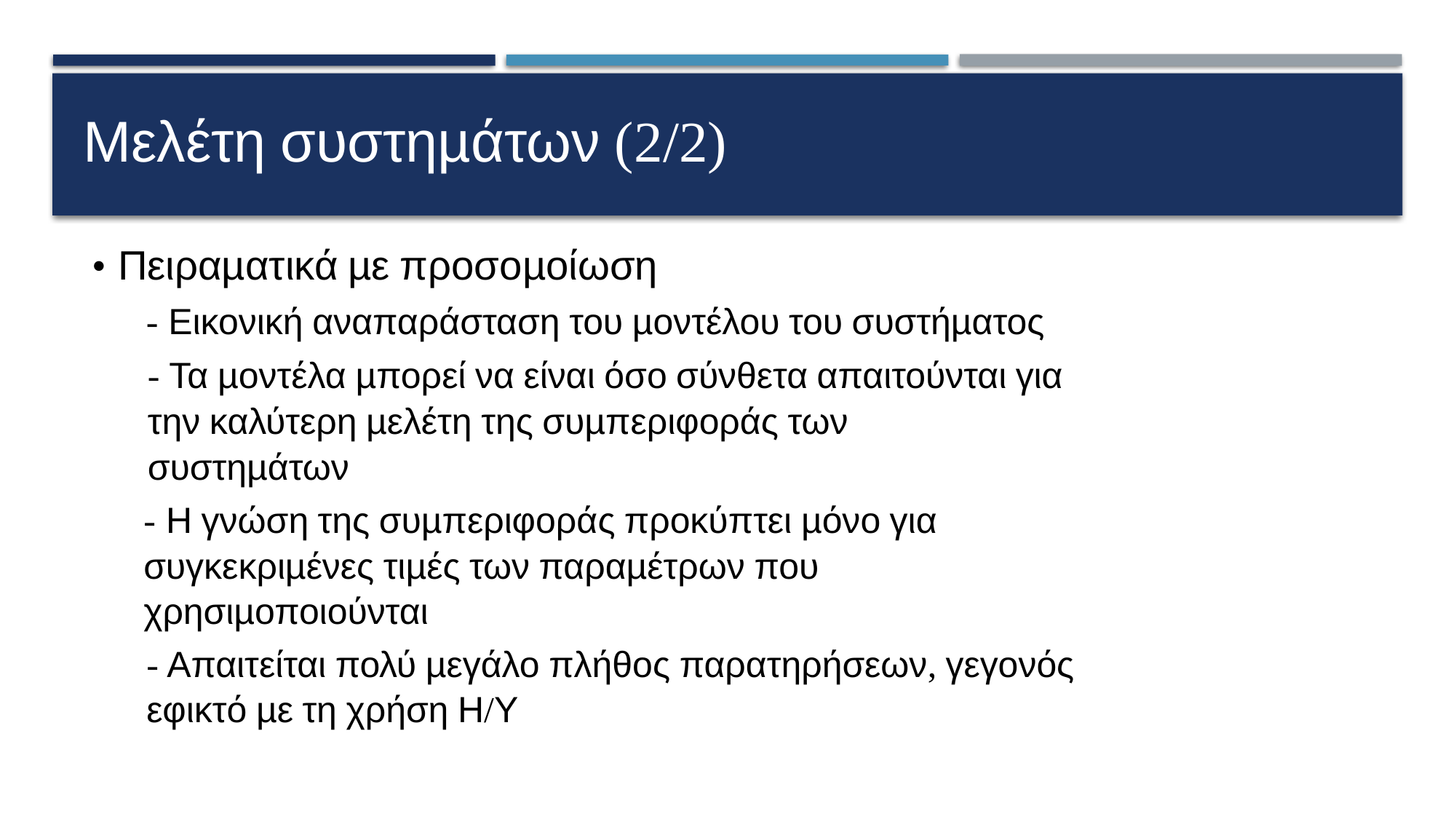

Μελέτη συστηµάτων (2/2)

• Πειραµατικά µε προσοµοίωση

- Εικονική αναπαράσταση του µοντέλου του συστήµατος

- Τα µοντέλα µπορεί να είναι όσο σύνθετα απαιτούνται για
την καλύτερη µελέτη της συµπεριφοράς των
συστηµάτων

- Η γνώση της συµπεριφοράς προκύπτει µόνο για
συγκεκριµένες τιµές των παραµέτρων που
χρησιµοποιούνται

- Απαιτείται πολύ µεγάλο πλήθος παρατηρήσεων, γεγονός
εφικτό µε τη χρήση Η/Υ